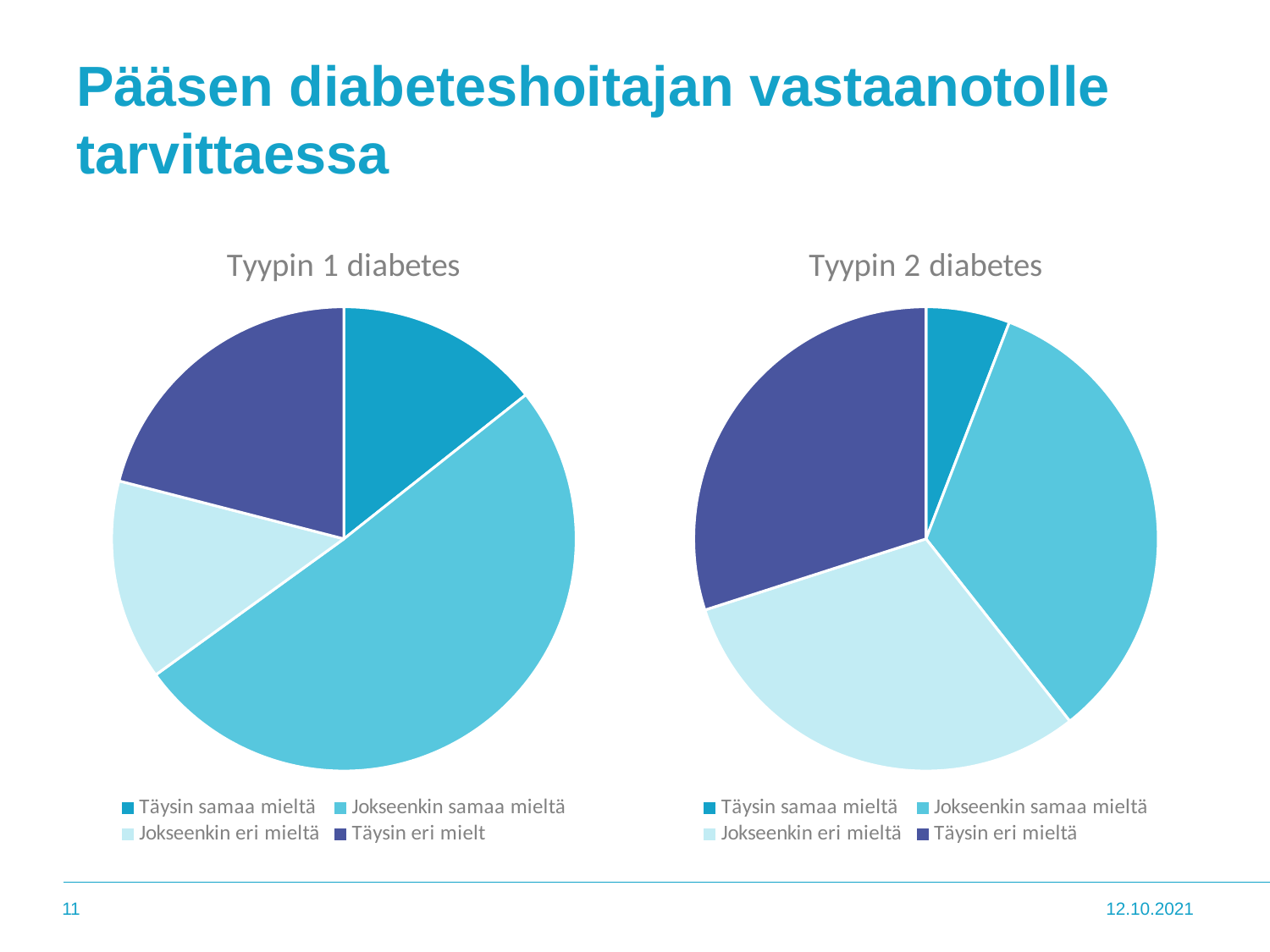

# Pääsen diabeteshoitajan vastaanotolle tarvittaessa

### Chart:

| Category | Tyypin 1 diabetes |
|---|---|
| Täysin samaa mieltä | 8.2 |
| Jokseenkin samaa mieltä | 29.0 |
| Jokseenkin eri mieltä | 8.0 |
| Täysin eri mielt | 12.0 |

### Chart:

| Category | Tyypin 2 diabetes |
|---|---|
| Täysin samaa mieltä | 8.2 |
| Jokseenkin samaa mieltä | 47.0 |
| Jokseenkin eri mieltä | 43.0 |
| Täysin eri mieltä | 42.0 |
11
12.10.2021